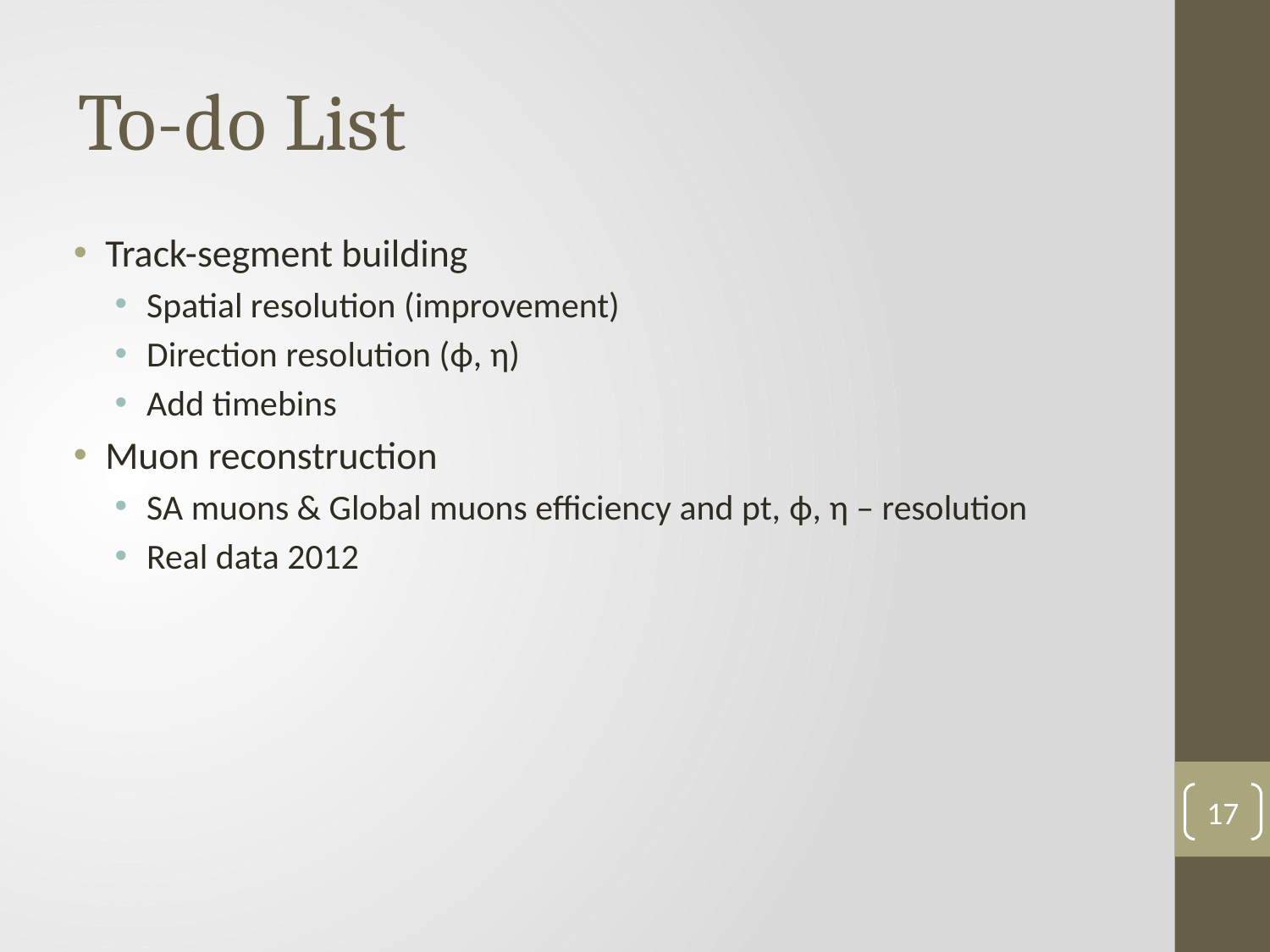

# To-do List
Track-segment building
Spatial resolution (improvement)
Direction resolution (ϕ, η)
Add timebins
Muon reconstruction
SA muons & Global muons efficiency and pt, ϕ, η – resolution
Real data 2012
17